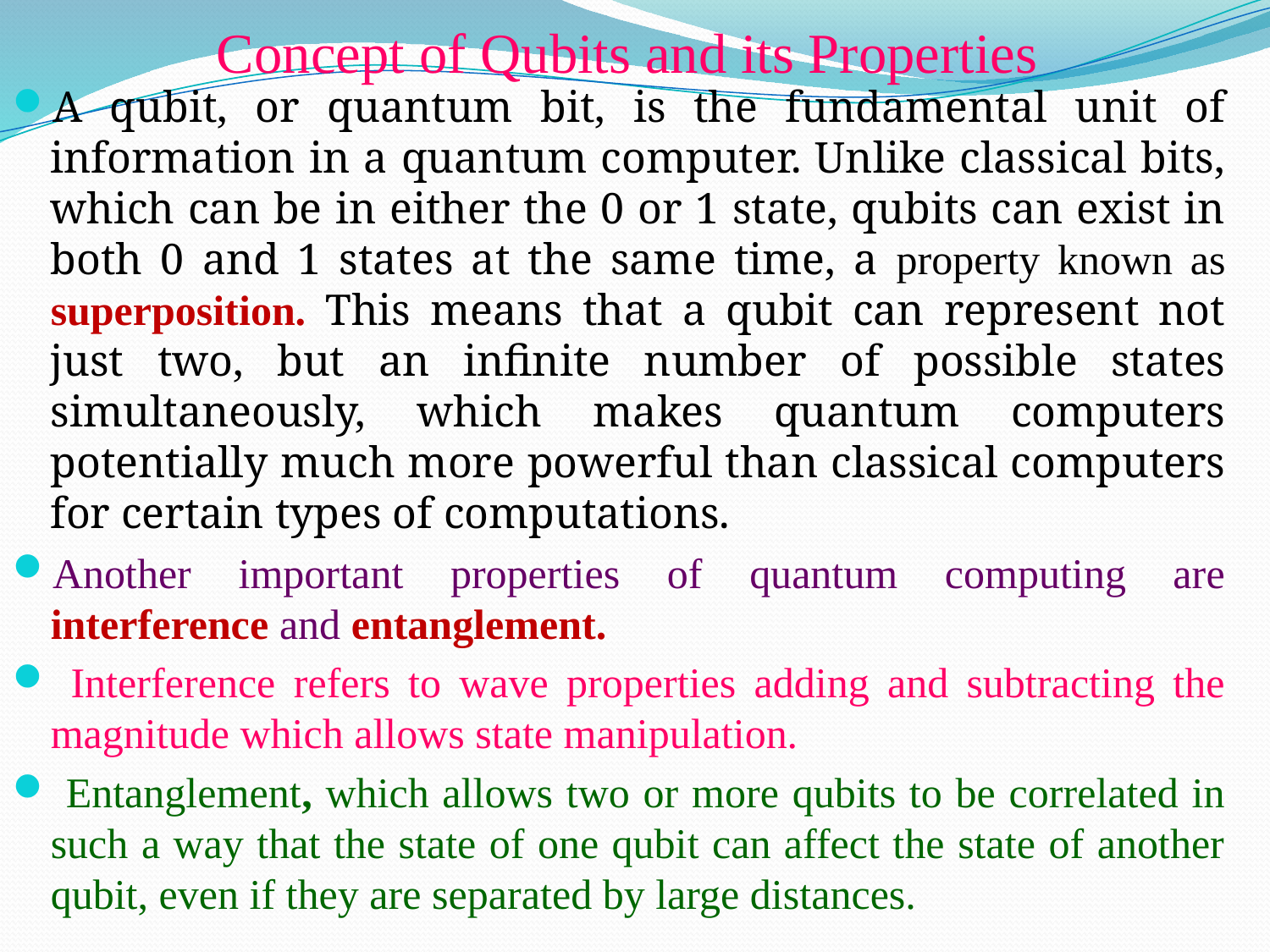

# Concept of Qubits and its Properties
A qubit, or quantum bit, is the fundamental unit of information in a quantum computer. Unlike classical bits, which can be in either the 0 or 1 state, qubits can exist in both 0 and 1 states at the same time, a property known as superposition. This means that a qubit can represent not just two, but an infinite number of possible states simultaneously, which makes quantum computers potentially much more powerful than classical computers for certain types of computations.
Another important properties of quantum computing are interference and entanglement.
 Interference refers to wave properties adding and subtracting the magnitude which allows state manipulation.
 Entanglement, which allows two or more qubits to be correlated in such a way that the state of one qubit can affect the state of another qubit, even if they are separated by large distances.